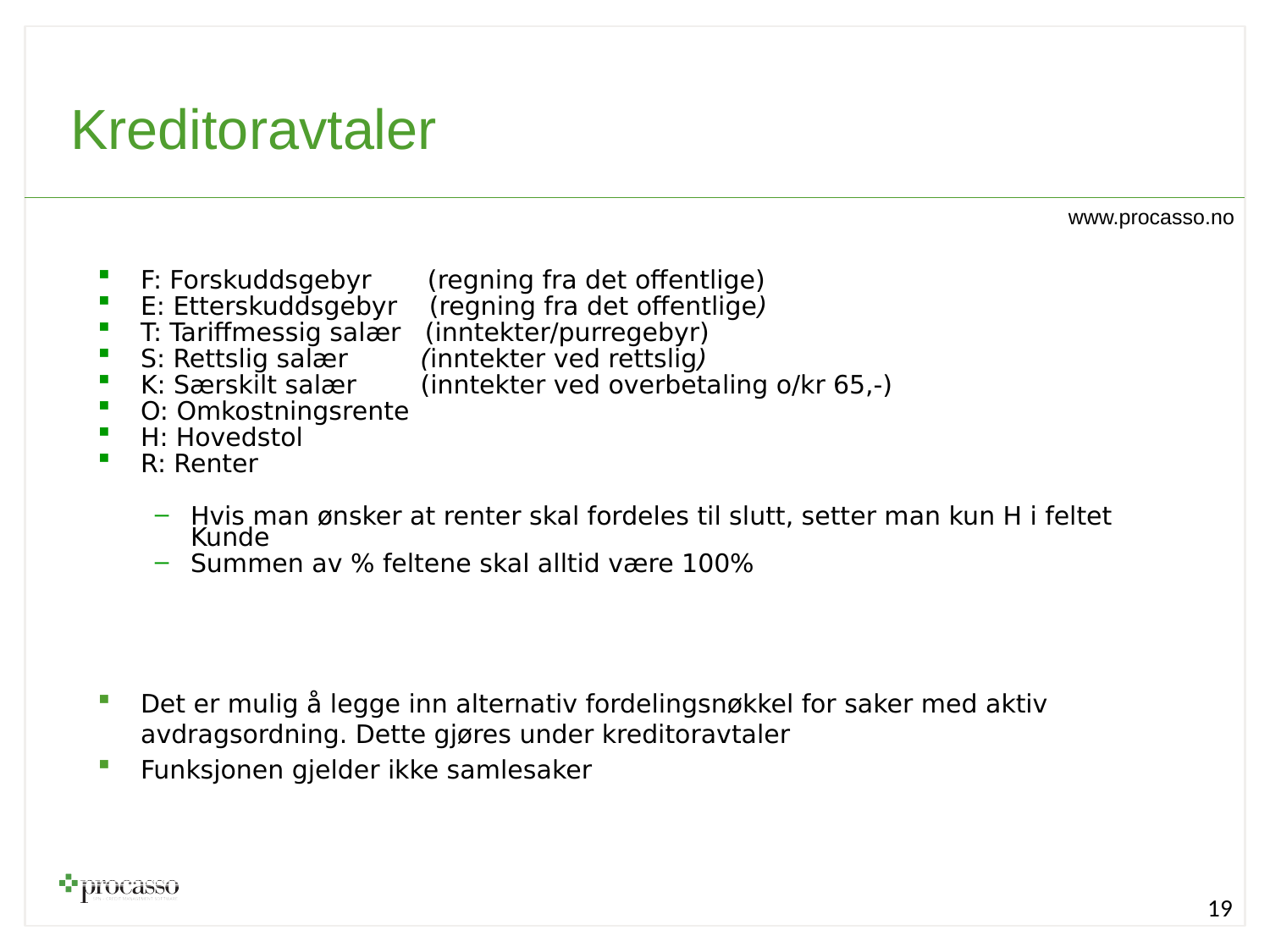

Kreditoravtaler
F: Forskuddsgebyr       (regning fra det offentlige)
E: Etterskuddsgebyr    (regning fra det offentlige)
T: Tariffmessig salær   (inntekter/purregebyr)
S: Rettslig salær         (inntekter ved rettslig)
K: Særskilt salær        (inntekter ved overbetaling o/kr 65,-)
O: Omkostningsrente
H: Hovedstol
R: Renter

Hvis man ønsker at renter skal fordeles til slutt, setter man kun H i feltet Kunde
Summen av % feltene skal alltid være 100%

Det er mulig å legge inn alternativ fordelingsnøkkel for saker med aktiv avdragsordning. Dette gjøres under kreditoravtaler
Funksjonen gjelder ikke samlesaker

19